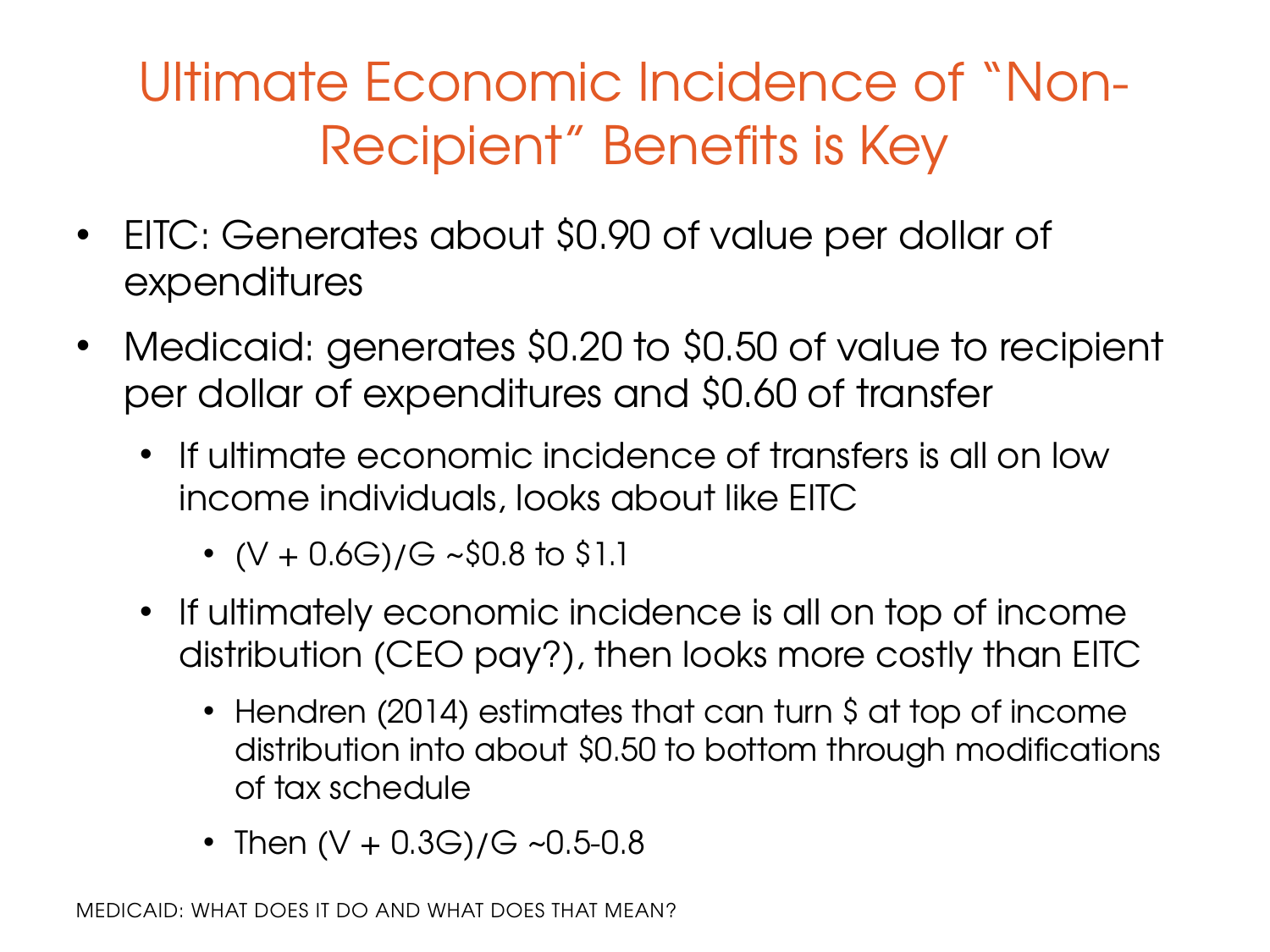

# Ultimate Economic Incidence of “Non-Recipient” Benefits is Key
EITC: Generates about $0.90 of value per dollar of expenditures
Medicaid: generates $0.20 to $0.50 of value to recipient per dollar of expenditures and $0.60 of transfer
If ultimate economic incidence of transfers is all on low    income individuals, looks about like EITC
(V + 0.6G)/G ~$0.8 to $1.1
If ultimately economic incidence is all on top of income distribution (CEO pay?), then looks more costly than EITC
Hendren (2014) estimates that can turn $ at top of income distribution into about $0.50 to bottom through modifications of tax schedule
Then (V + 0.3G)/G ~0.5-0.8
Medicaid: What Does It Do and What Does That Mean?
What Does It Do and What Does That Mean?